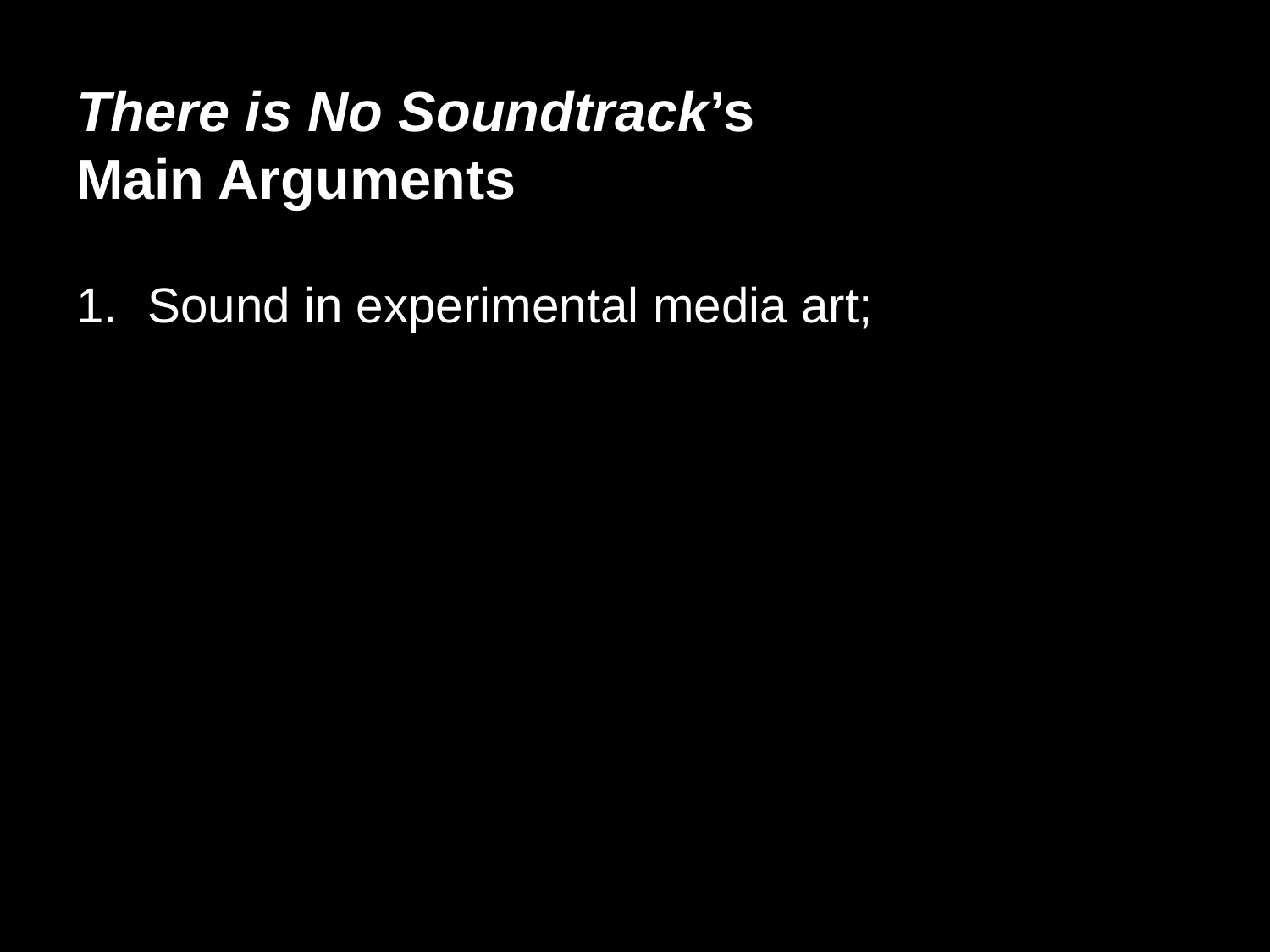

# There is No Soundtrack’s Main Arguments
Sound in experimental media art;